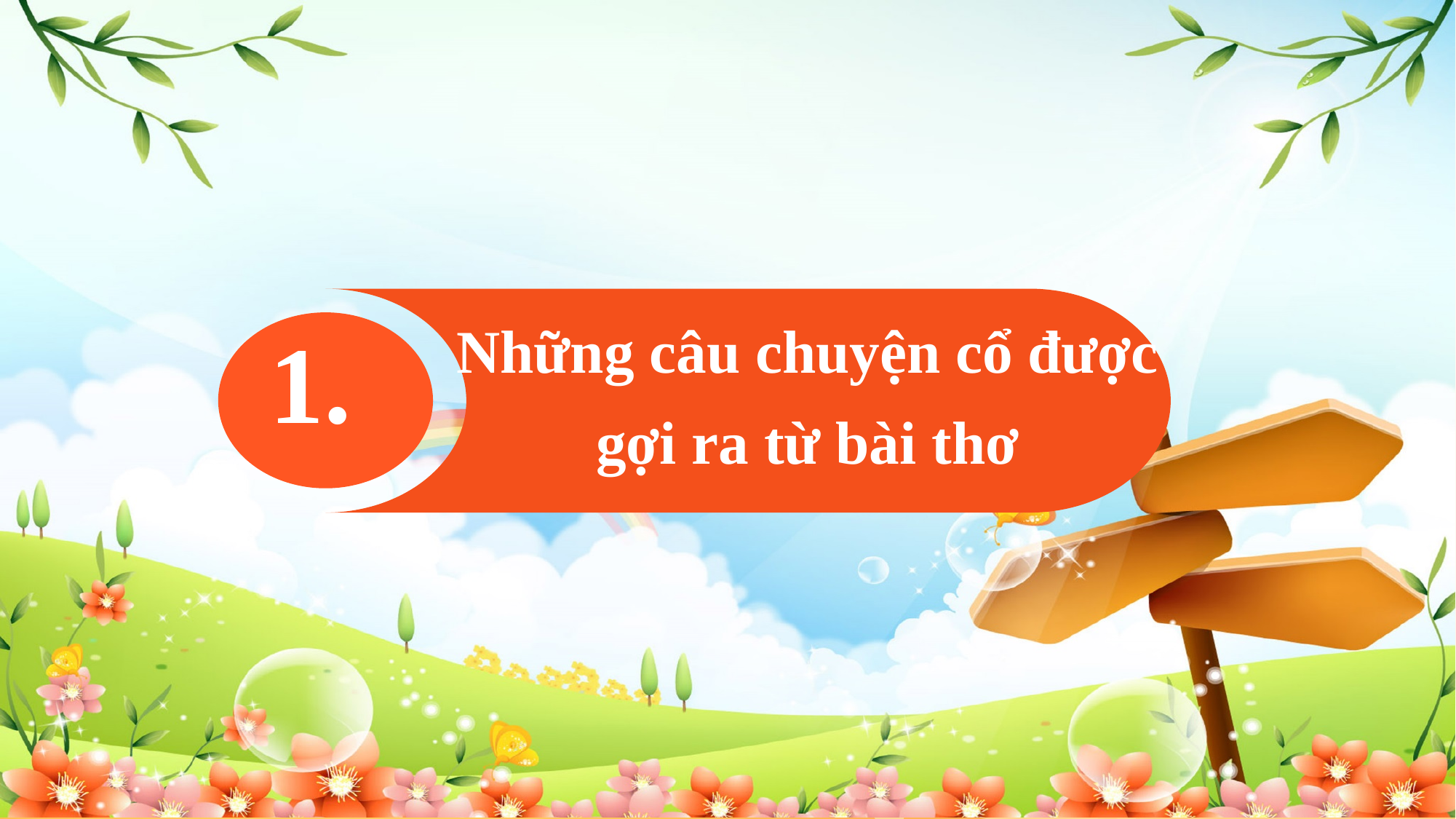

Những câu chuyện cổ được gợi ra từ bài thơ
1.